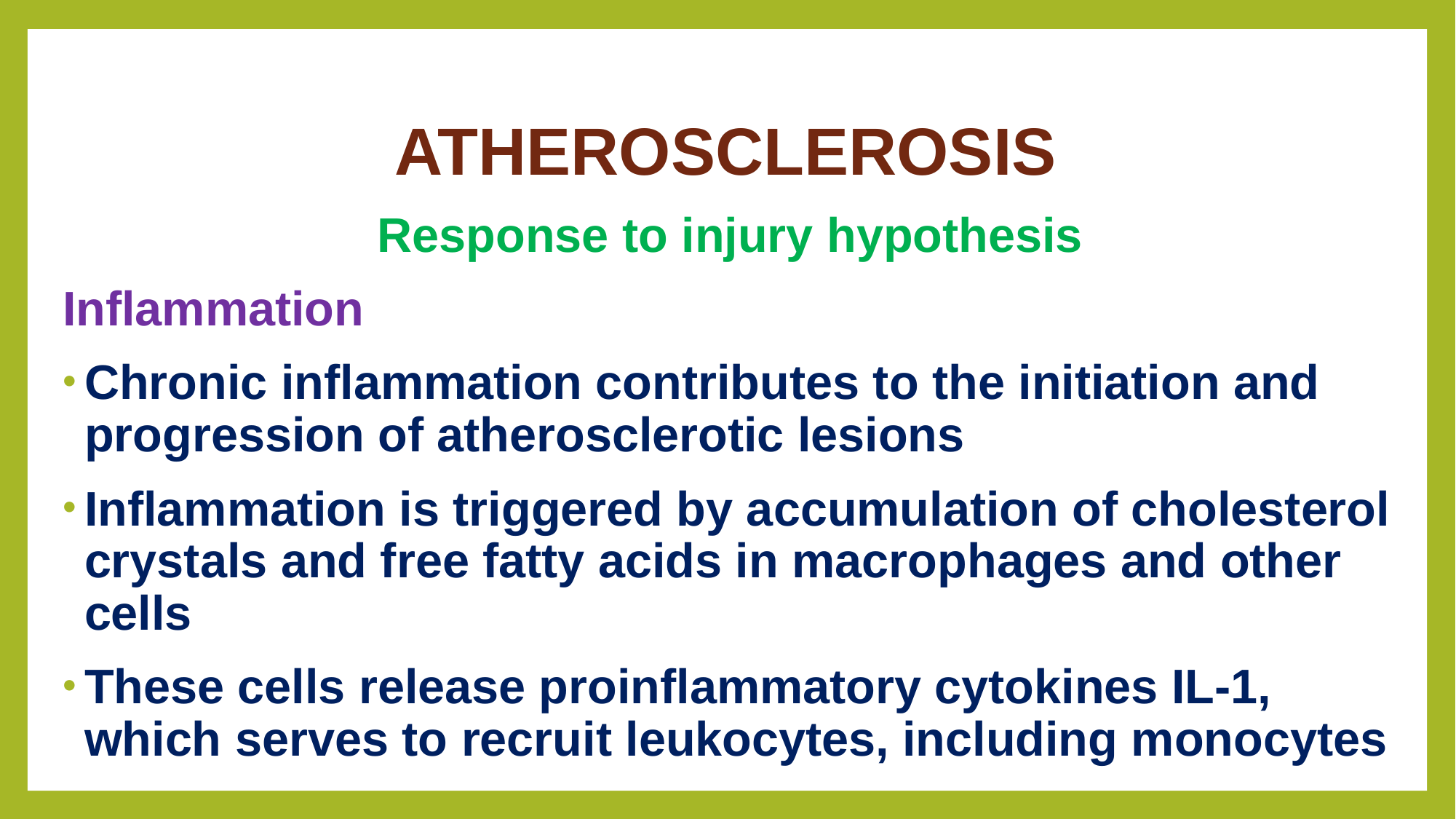

# ATHEROSCLEROSIS
Response to injury hypothesis
Inflammation
Chronic inflammation contributes to the initiation and progression of atherosclerotic lesions
Inflammation is triggered by accumulation of cholesterol crystals and free fatty acids in macrophages and other cells
These cells release proinflammatory cytokines IL-1, which serves to recruit leukocytes, including monocytes